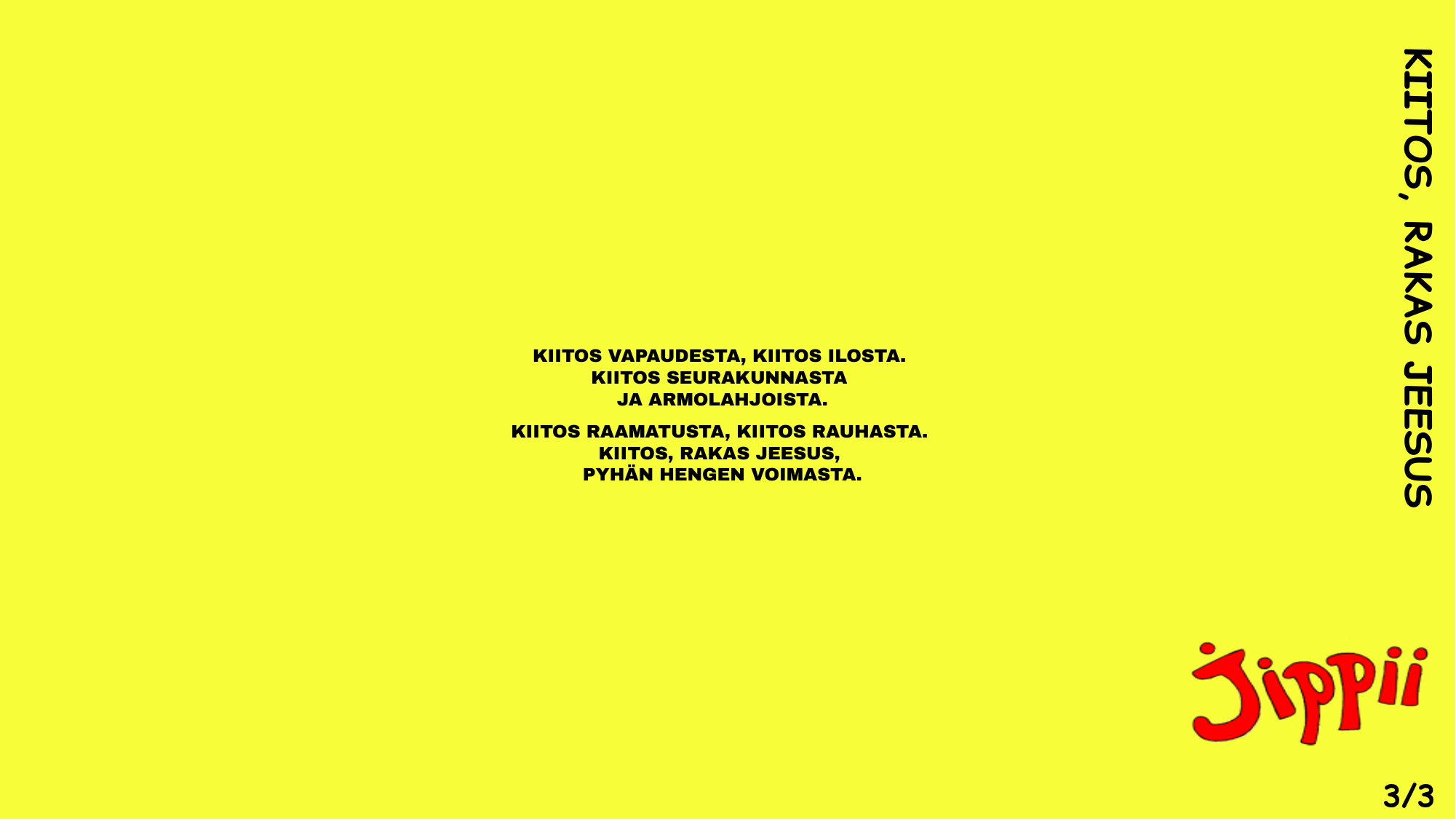

KIITOS, RAKAS JEESUS
# KIITOS VAPAUDESTA, KIITOS ILOSTA. KIITOS SEURAKUNNASTA JA ARMOLAHJOISTA. KIITOS RAAMATUSTA, KIITOS RAUHASTA. KIITOS, RAKAS JEESUS, PYHÄN HENGEN VOIMASTA.
3/3